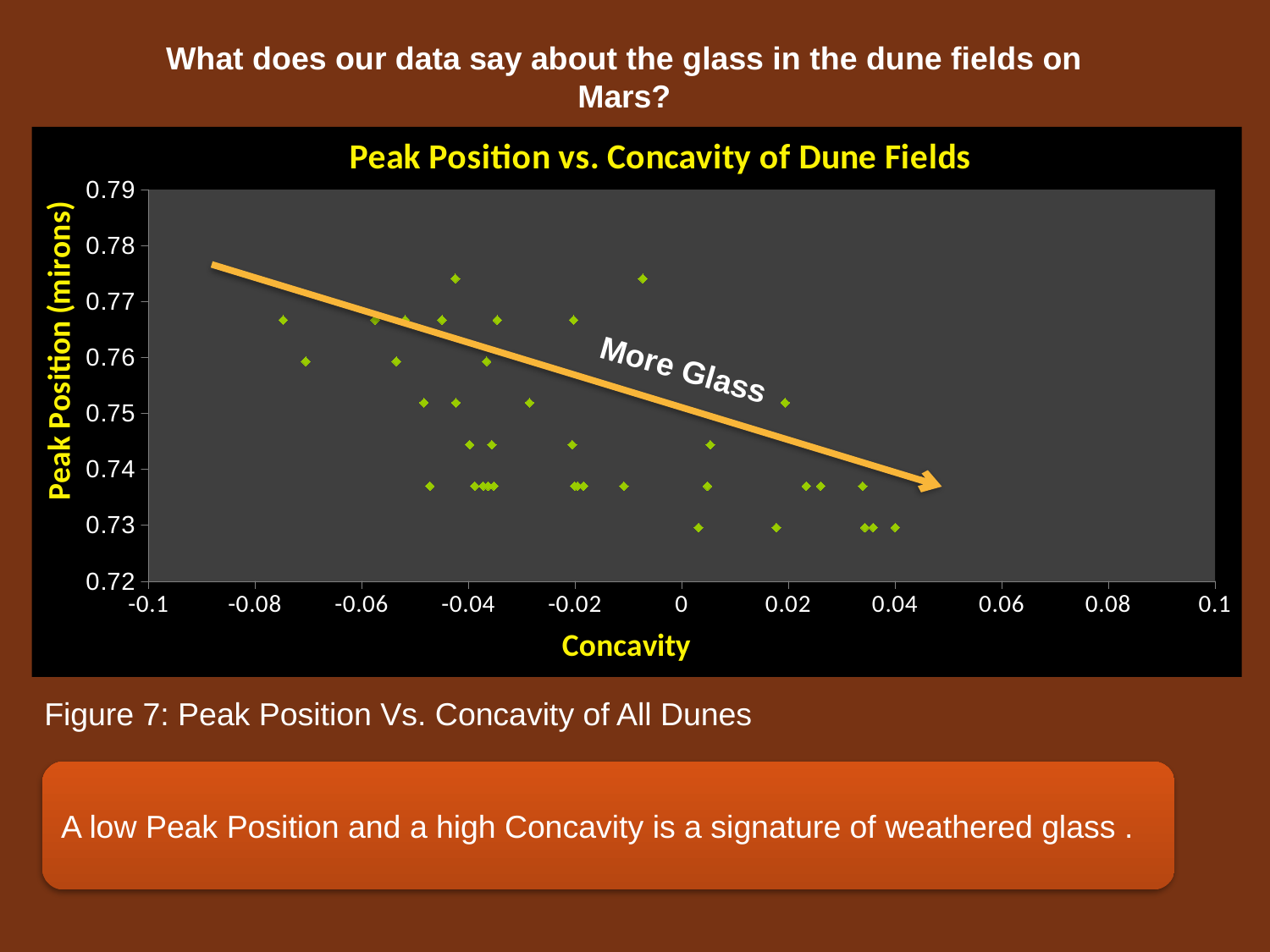

What does our data say about the glass in the dune fields on Mars?

### Chart: Peak Position vs. Concavity of Dune Fields

| Category |  |
|---|---|
More Glass
Figure 7: Peak Position Vs. Concavity of All Dunes

A low Peak Position and a high Concavity is a signature of weathered glass .